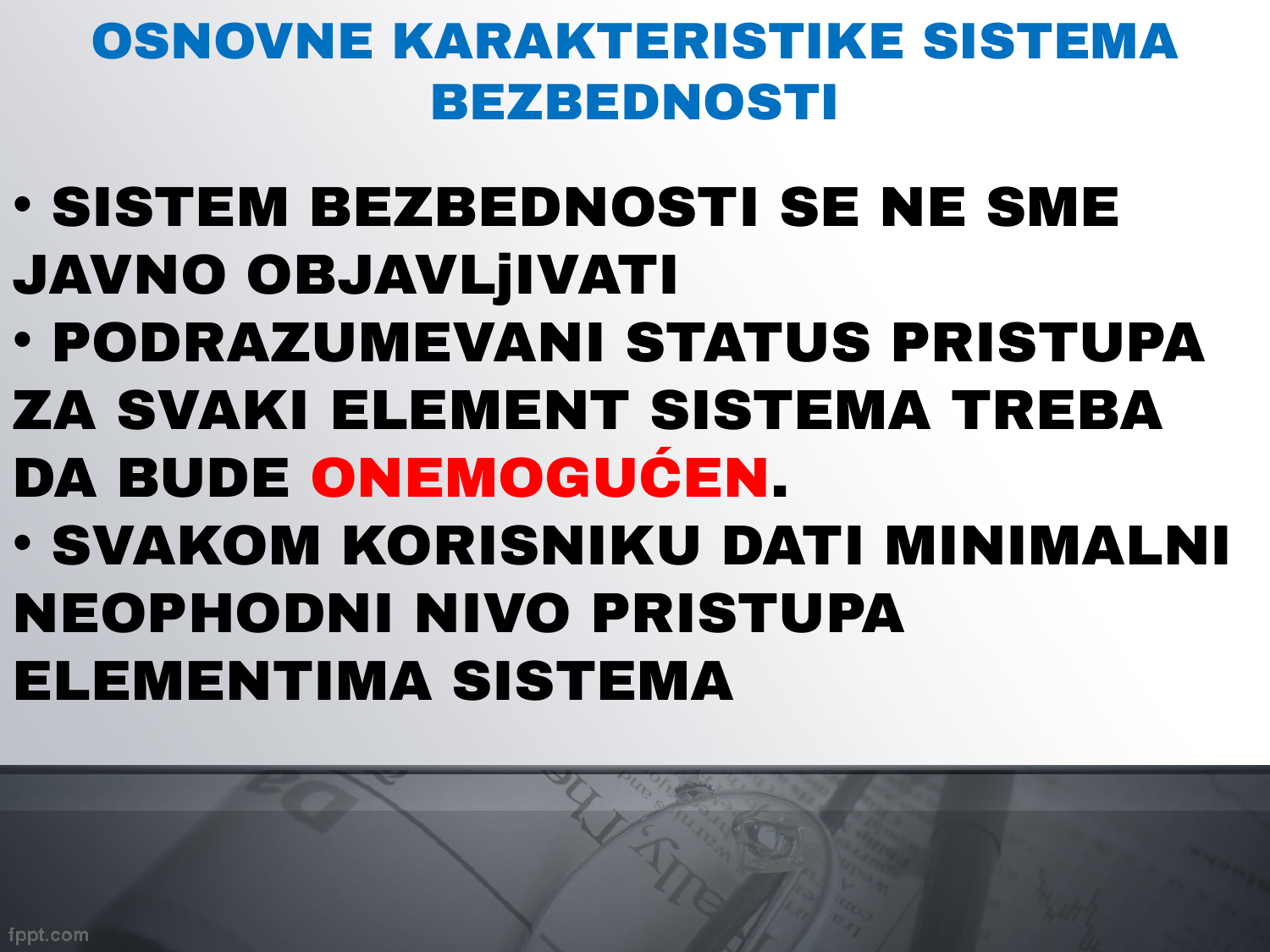

# OSNOVNE KARAKTERISTIKE SISTEMA BEZBEDNOSTI
 SISTEM BEZBEDNOSTI SE NE SME JAVNO OBJAVLjIVATI
 PODRAZUMEVANI STATUS PRISTUPA ZA SVAKI ELEMENT SISTEMA TREBA DA BUDE ONEMOGUĆEN.
 SVAKOM KORISNIKU DATI MINIMALNI NEOPHODNI NIVO PRISTUPA ELEMENTIMA SISTEMA